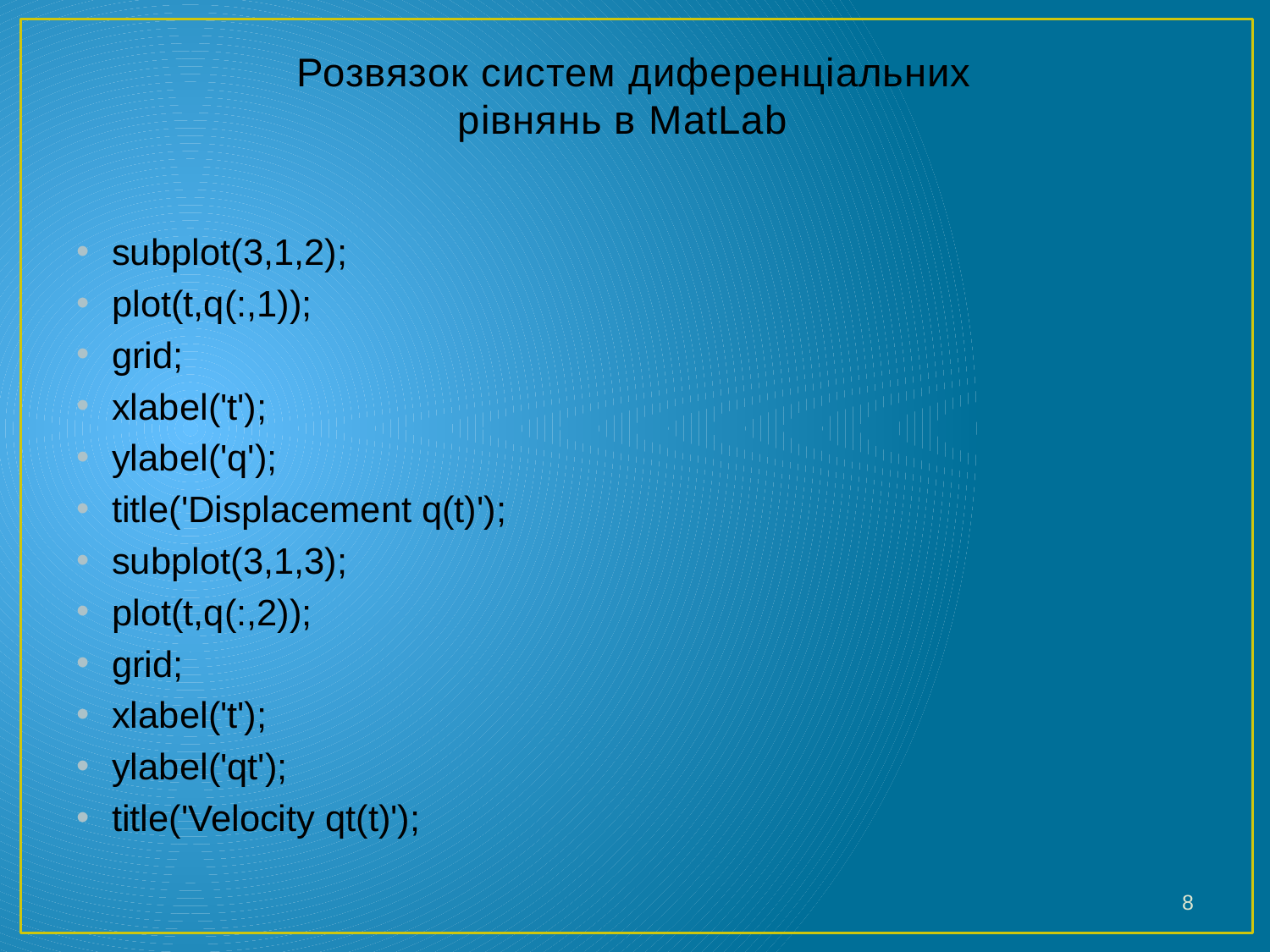

# Розвязок систем диференціальних рівнянь в MatLab
subplot(3,1,2);
plot(t,q(:,1));
grid;
xlabel('t');
ylabel('q');
title('Displacement q(t)');
subplot(3,1,3);
plot(t,q(:,2));
grid;
xlabel('t');
ylabel('qt');
title('Velocity qt(t)');

8